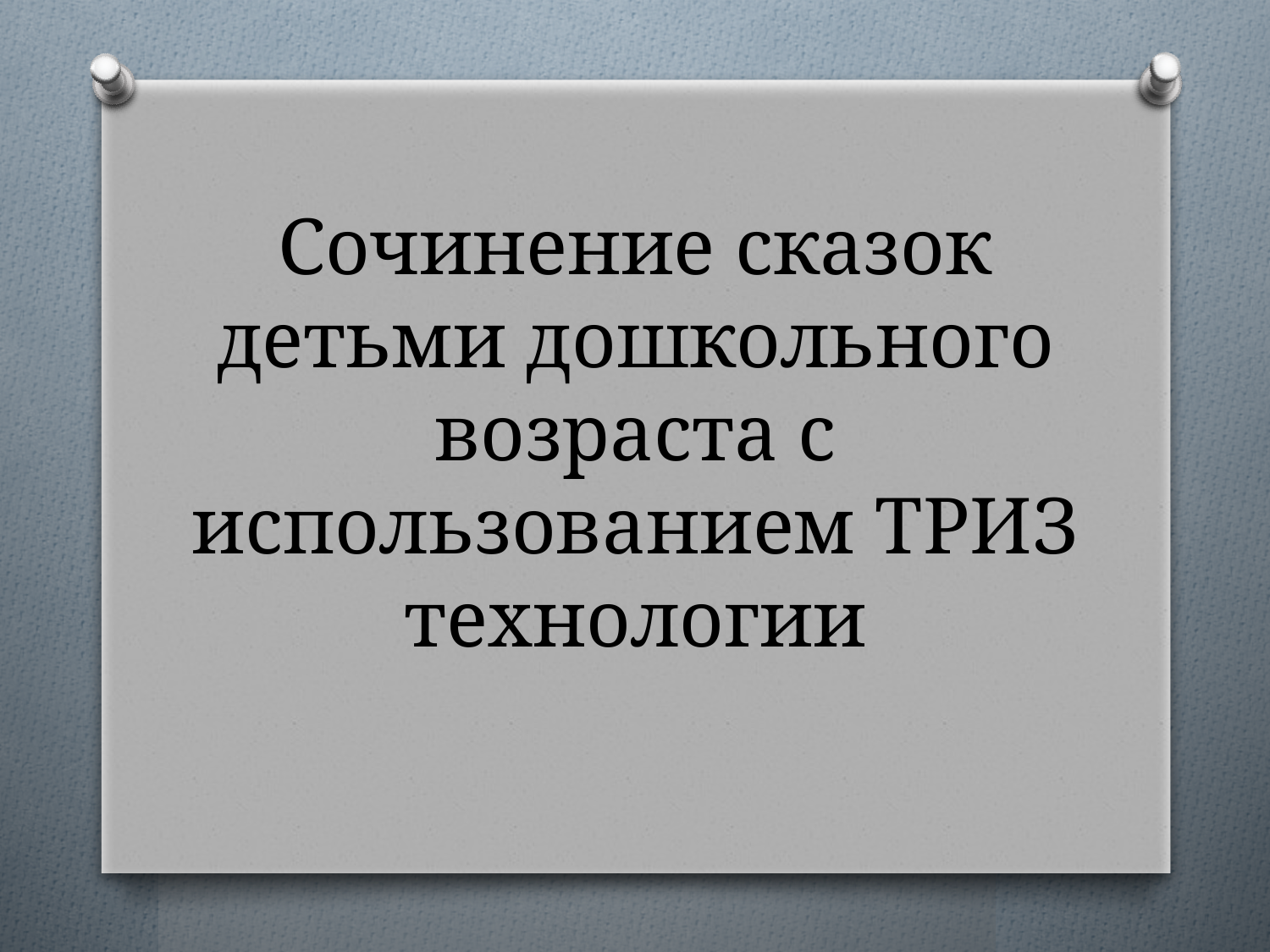

# Сочинение сказок детьми дошкольного возраста с использованием ТРИЗ технологии